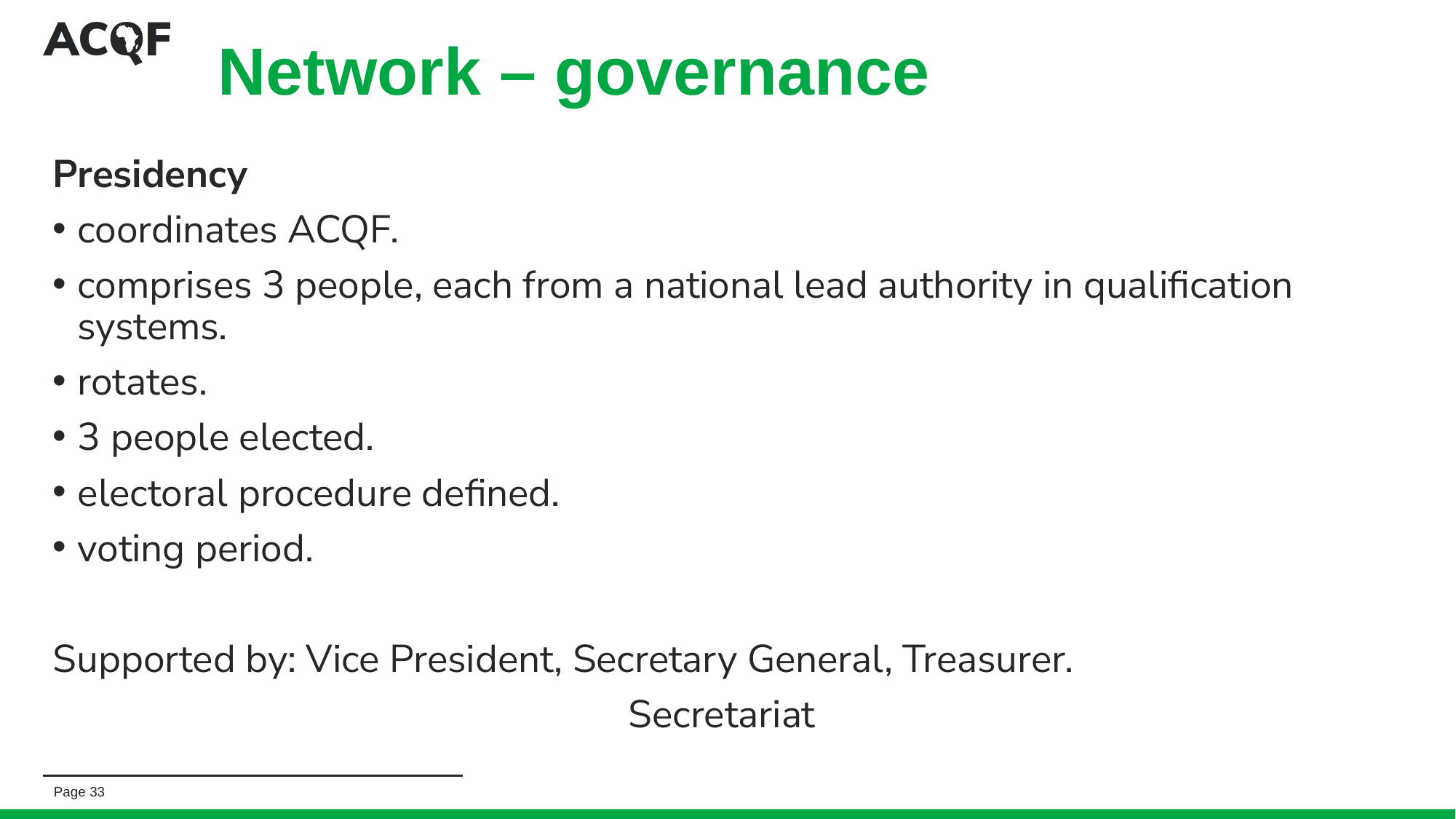

# Network – governance
Presidency
coordinates ACQF.
comprises 3 people, each from a national lead authority in qualification systems.
rotates.
3 people elected.
electoral procedure defined.
voting period.

Supported by: Vice President, Secretary General, Treasurer.
Secretariat

Page 33